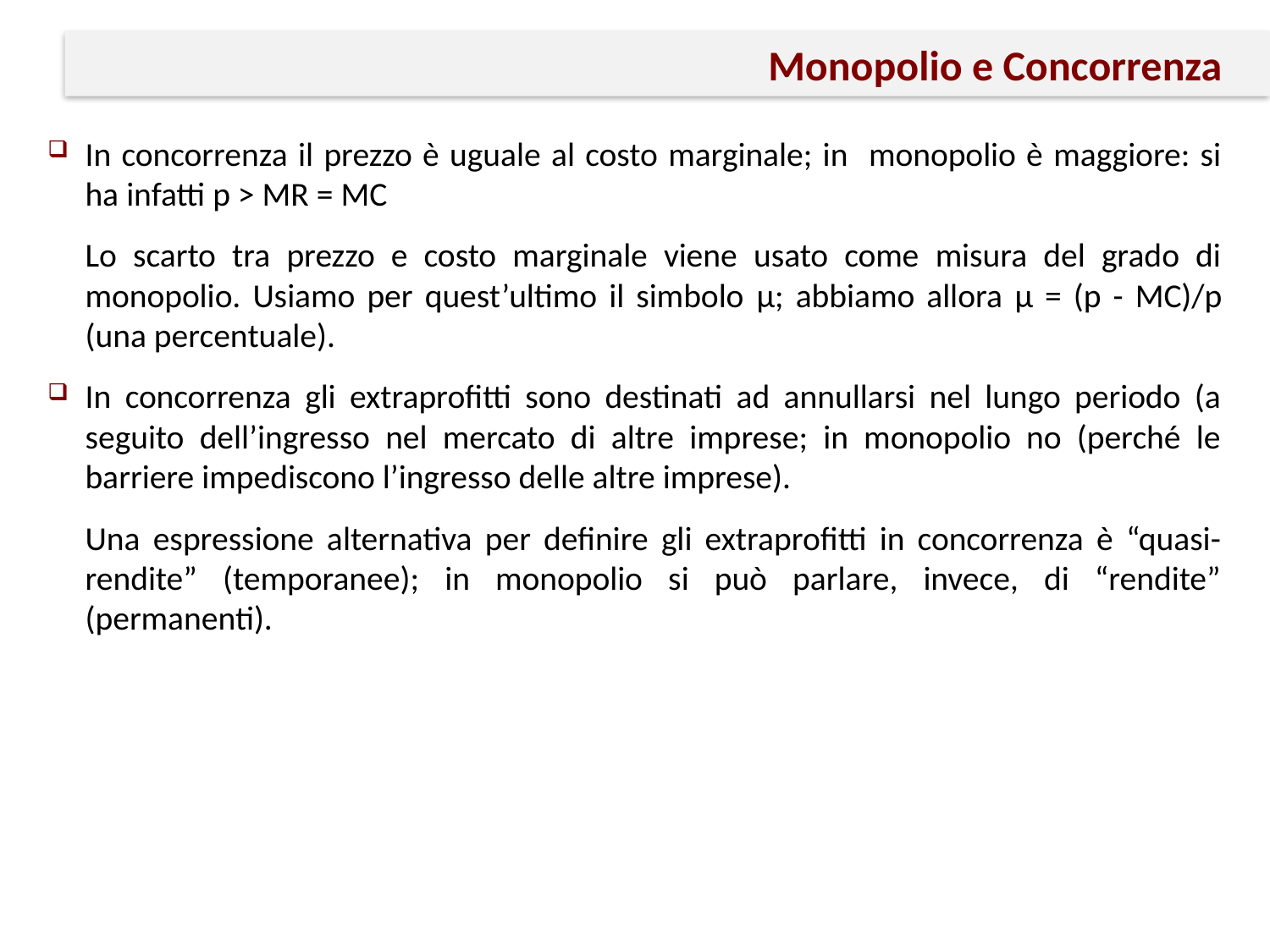

# Monopolio e Concorrenza
In concorrenza il prezzo è uguale al costo marginale; in  monopolio è maggiore: si ha infatti p > MR = MC
Lo scarto tra prezzo e costo marginale viene usato come misura del grado di monopolio. Usiamo per quest’ultimo il simbolo μ; abbiamo allora μ = (p - MC)/p (una percentuale).
In concorrenza gli extraprofitti sono destinati ad annullarsi nel lungo periodo (a seguito dell’ingresso nel mercato di altre imprese; in monopolio no (perché le barriere impediscono l’ingresso delle altre imprese).
Una espressione alternativa per definire gli extraprofitti in concorrenza è “quasi-rendite” (temporanee); in monopolio si può parlare, invece, di “rendite” (permanenti).